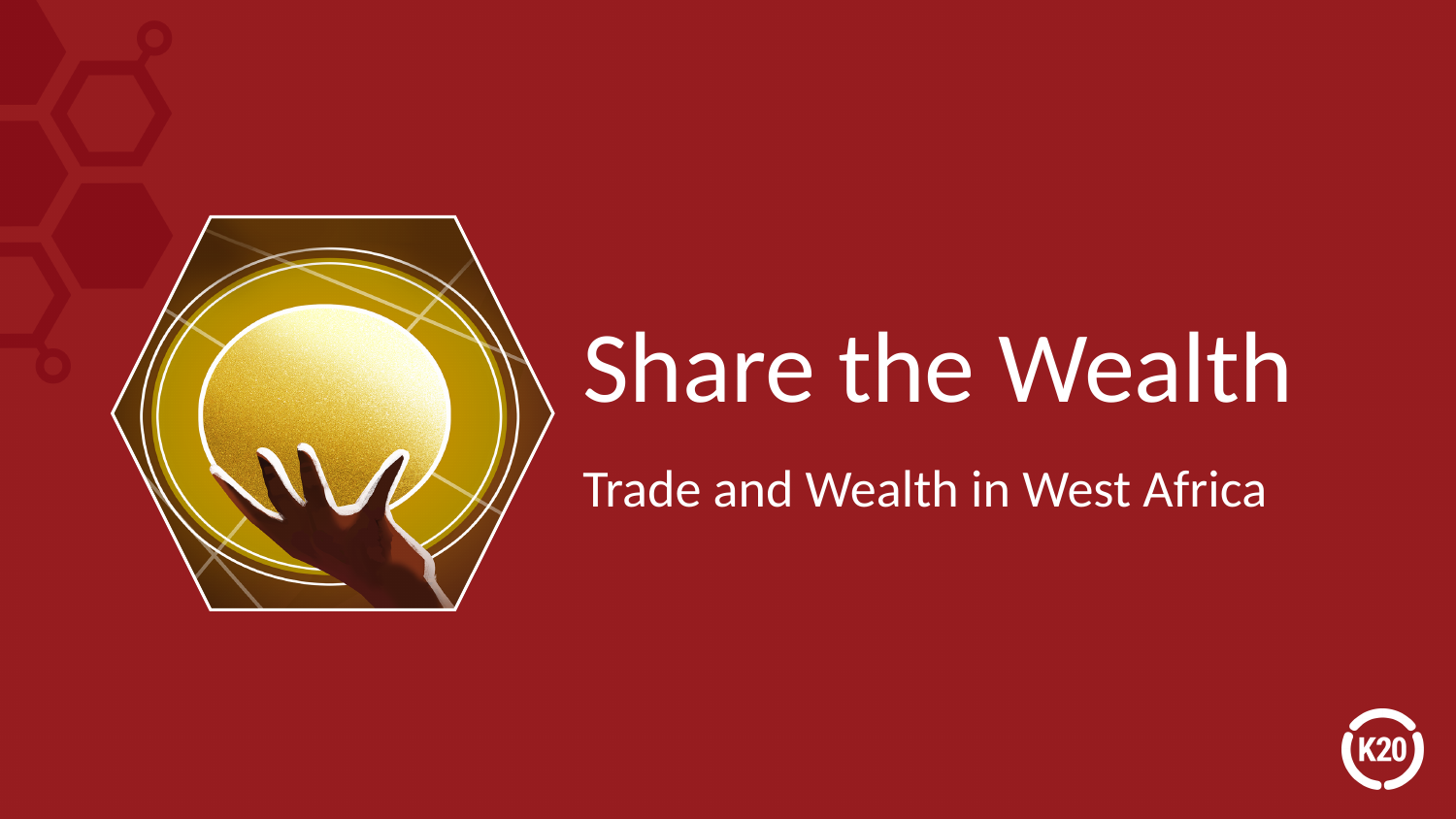

# Share the Wealth

Trade and Wealth in West Africa